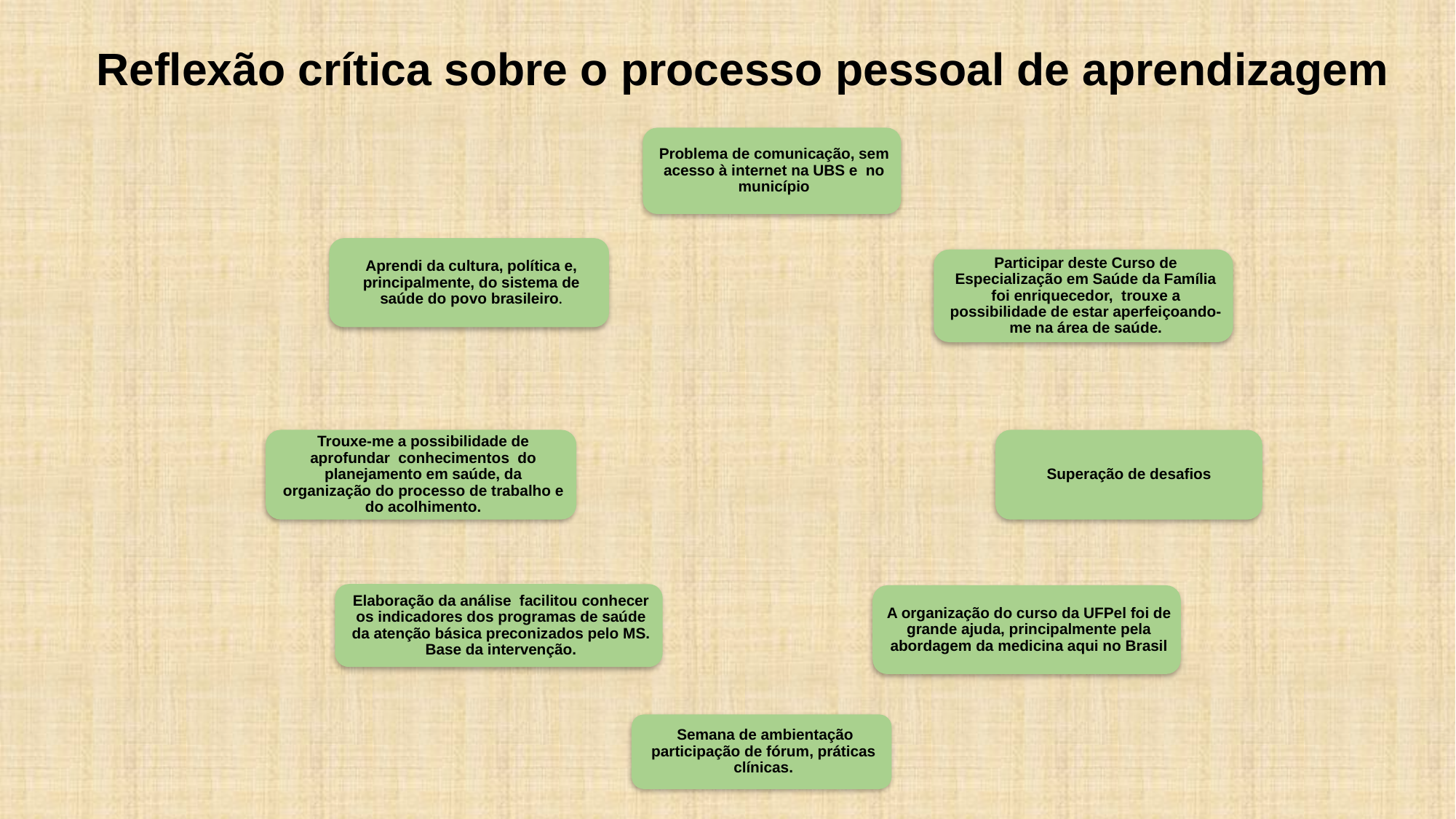

# Reflexão crítica sobre o processo pessoal de aprendizagem
Problema de comunicação, sem acesso à internet na UBS e  no município
Participar deste Curso de Especialização em Saúde da Família foi enriquecedor,  trouxe a possibilidade de estar aperfeiçoando-me na área de saúde.
Superação de desafios
A organização do curso da UFPel foi de grande ajuda, principalmente pela abordagem da medicina aqui no Brasil
 Semana de ambientação participação de fórum, práticas clínicas.
Elaboração da análise  facilitou conhecer os indicadores dos programas de saúde da atenção básica preconizados pelo MS. Base da intervenção.
Trouxe-me a possibilidade de aprofundar  conhecimentos  do planejamento em saúde, da organização do processo de trabalho e do acolhimento.
Aprendi da cultura, política e, principalmente, do sistema de saúde do povo brasileiro.